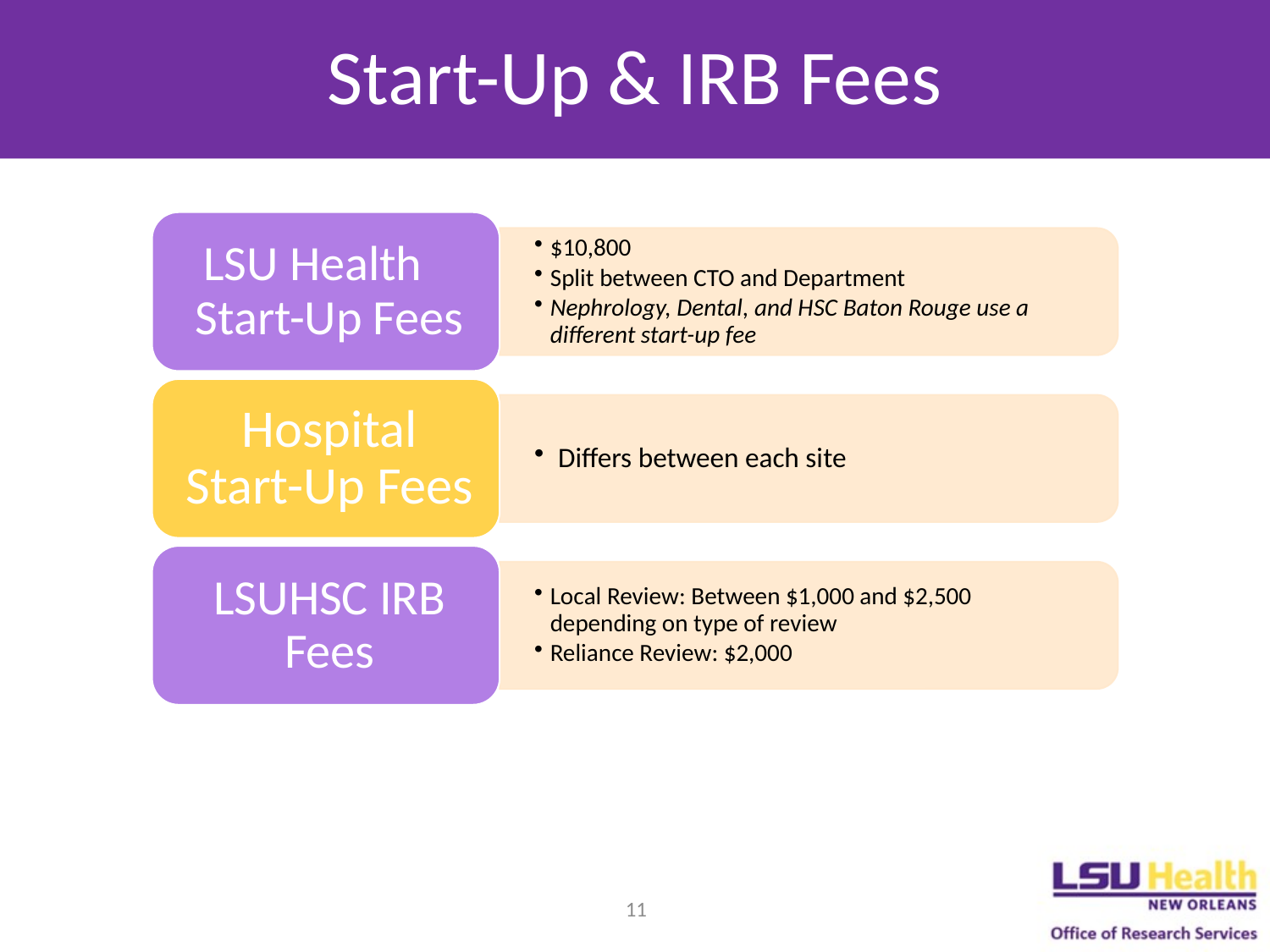

# Start-Up & IRB Fees
$10,800
Split between CTO and Department
Nephrology, Dental, and HSC Baton Rouge use a different start-up fee
LSU Health    Start-Up Fees
Differs between each site
Hospital Start-Up Fees
Local Review: Between $1,000 and $2,500 depending on type of review
Reliance Review: $2,000
LSUHSC IRB Fees
11